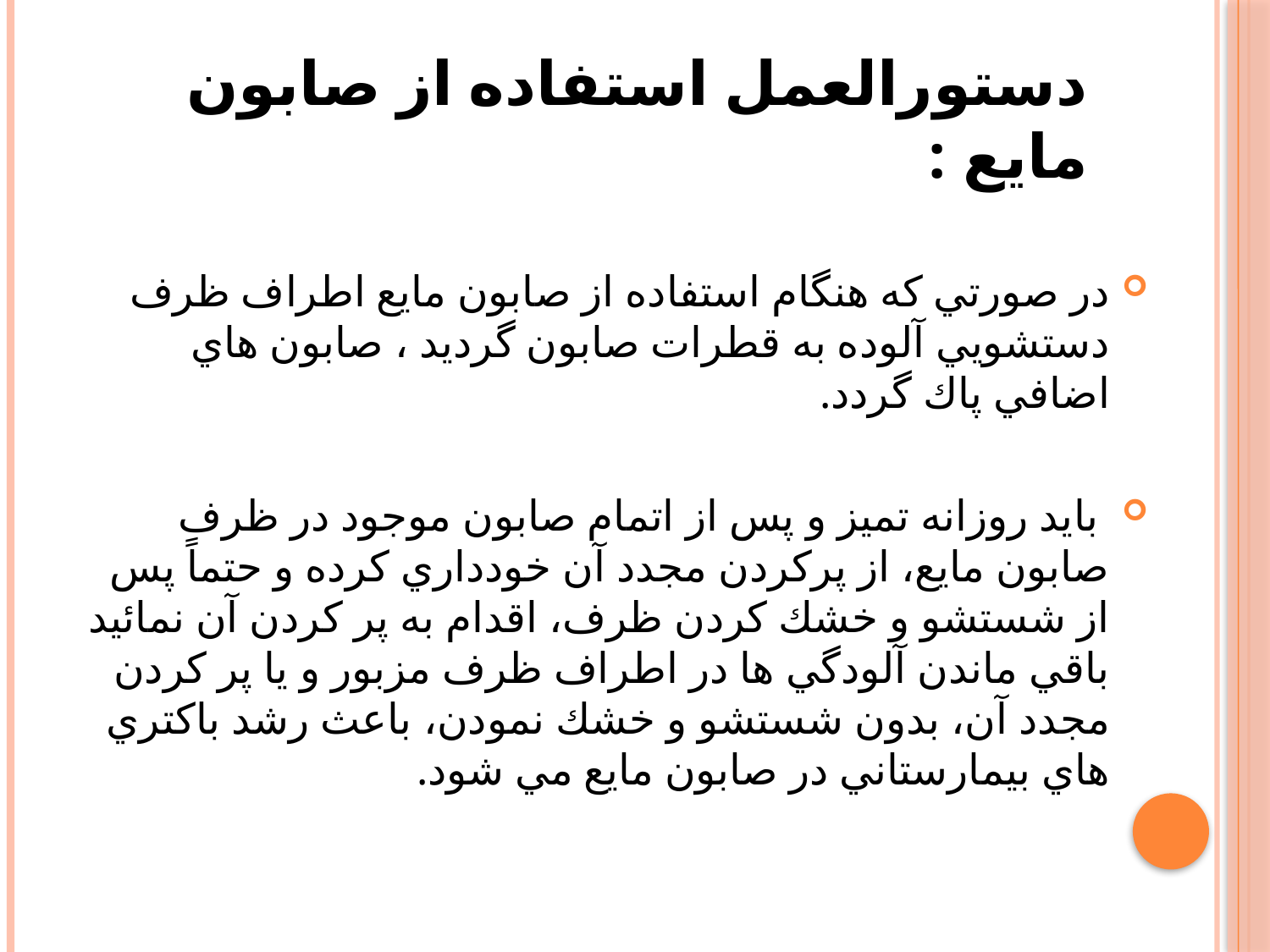

# دستورالعمل استفاده از صابون مايع :
در صورتي كه هنگام استفاده از صابون مايع اطراف ظرف دستشويي آلوده به قطرات صابون گرديد ، صابون هاي اضافي پاك گردد.

 بايد روزانه تميز و پس از اتمام صابون موجود در ظرف صابون مايع، از پركردن مجدد آن خودداري كرده و حتماً پس از شستشو و خشك كردن ظرف، اقدام به پر كردن آن نمائيد باقي ماندن آلودگي ها در اطراف ظرف مزبور و يا پر كردن مجدد آن، بدون شستشو و خشك نمودن، باعث رشد باكتري هاي بيمارستاني در صابون مايع مي شود.